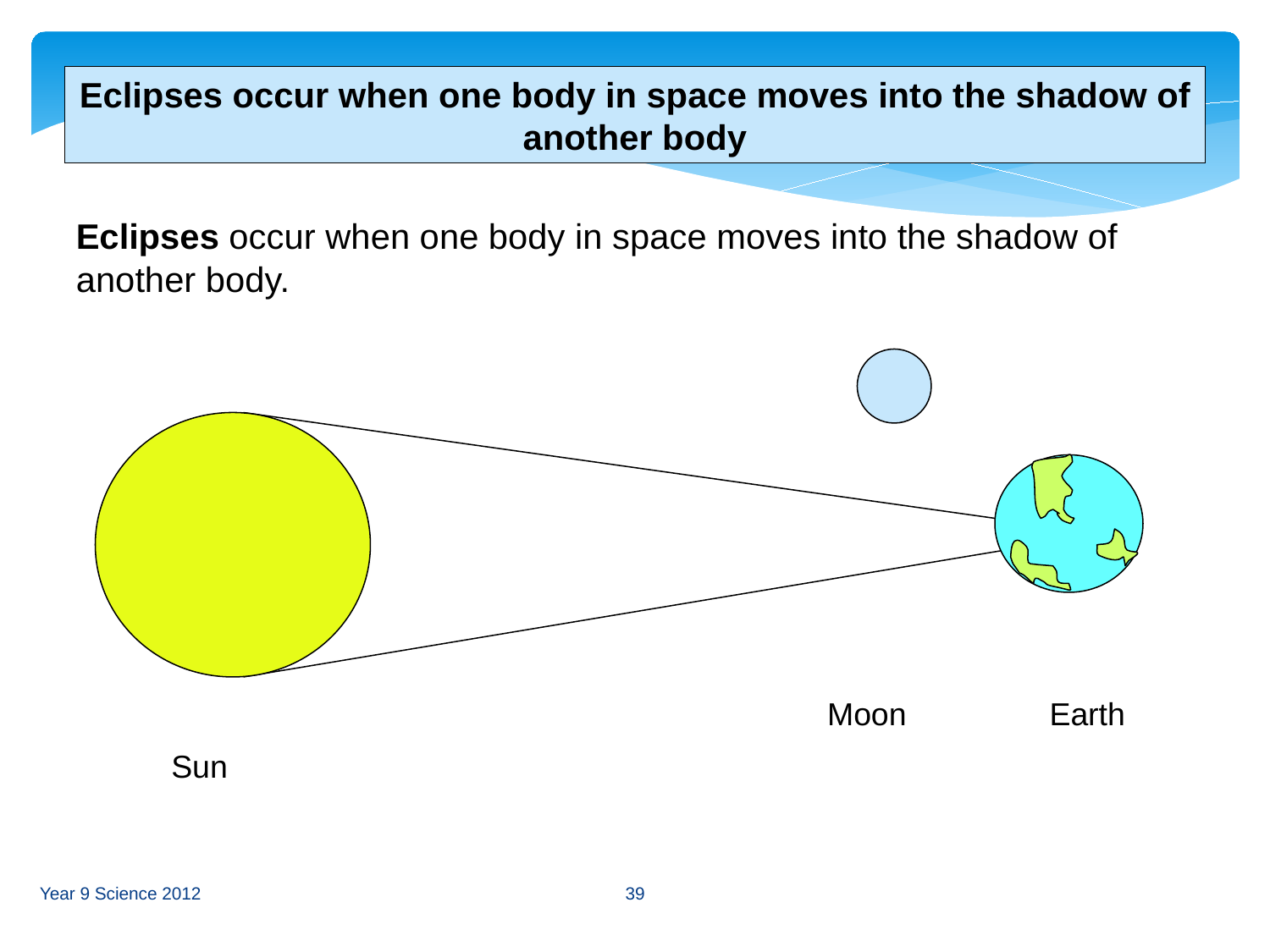

Eclipses occur when one body in space moves into the shadow of another body
Eclipses occur when one body in space moves into the shadow of another body.

Moon
Earth
Sun
39
Year 9 Science 2012